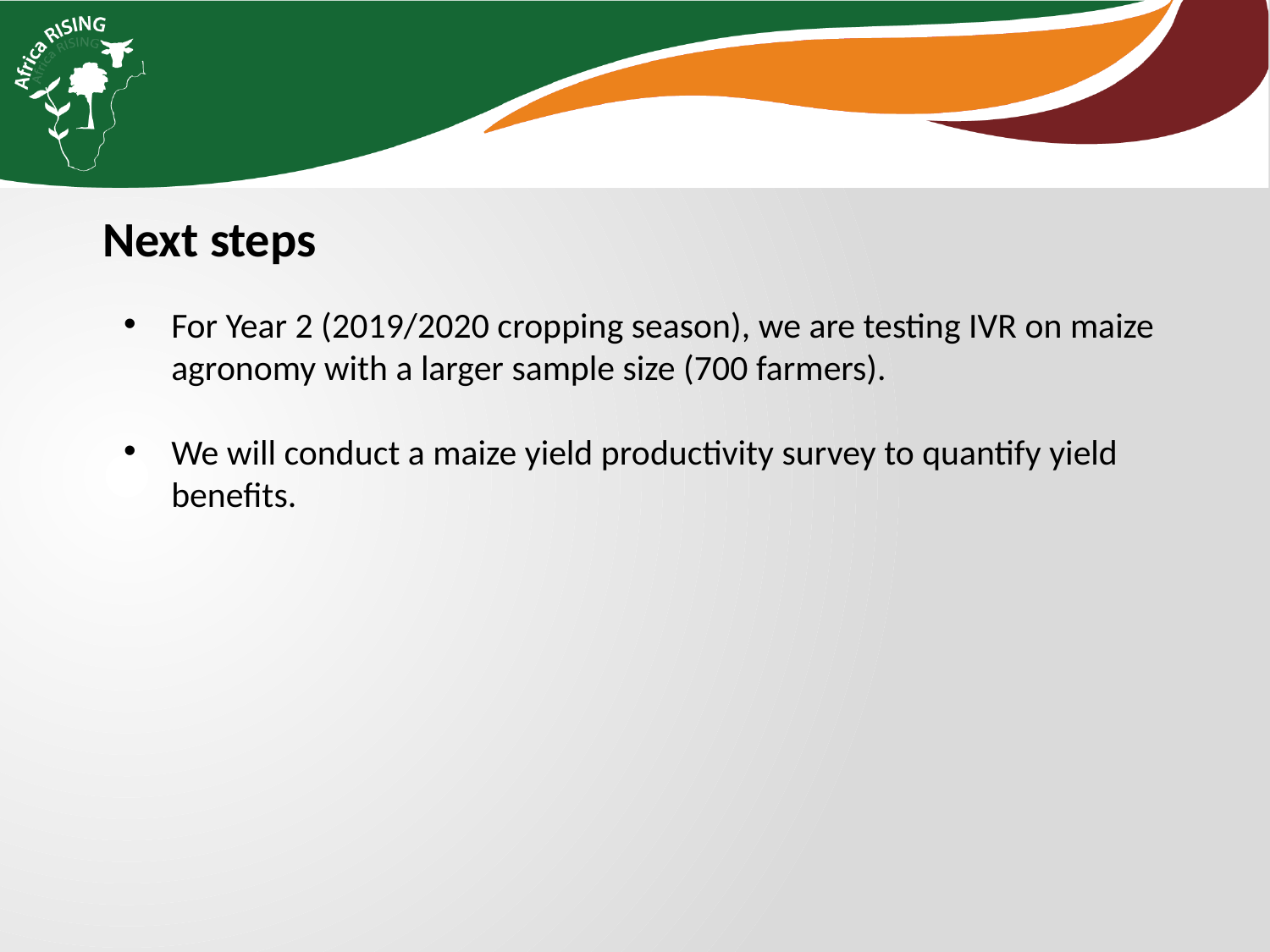

Next steps
For Year 2 (2019/2020 cropping season), we are testing IVR on maize agronomy with a larger sample size (700 farmers).

We will conduct a maize yield productivity survey to quantify yield benefits.